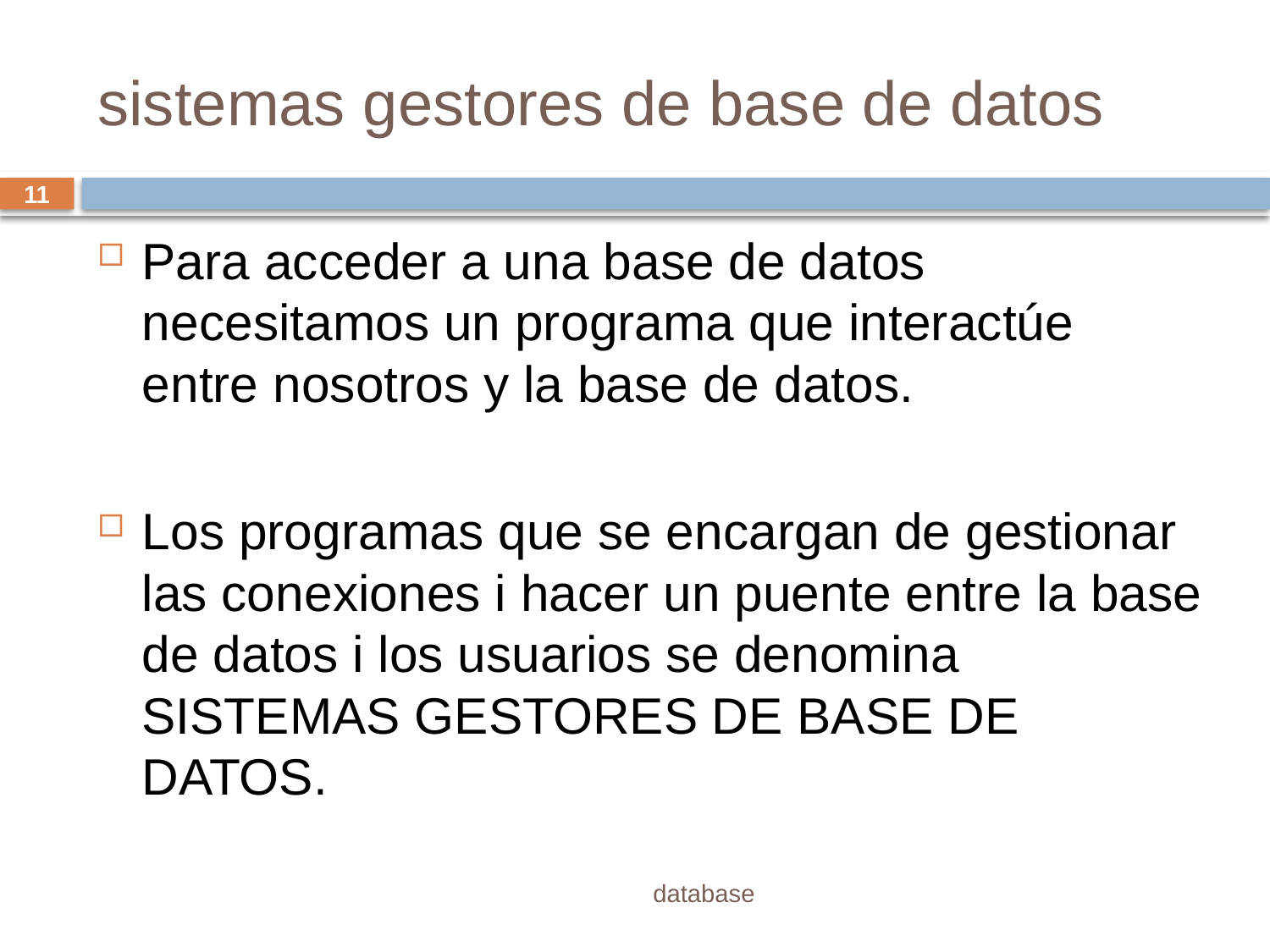

# sistemas gestores de base de datos
11
Para acceder a una base de datos necesitamos un programa que interactúe entre nosotros y la base de datos.

Los programas que se encargan de gestionar las conexiones i hacer un puente entre la base de datos i los usuarios se denomina SISTEMAS GESTORES DE BASE DE DATOS.

database